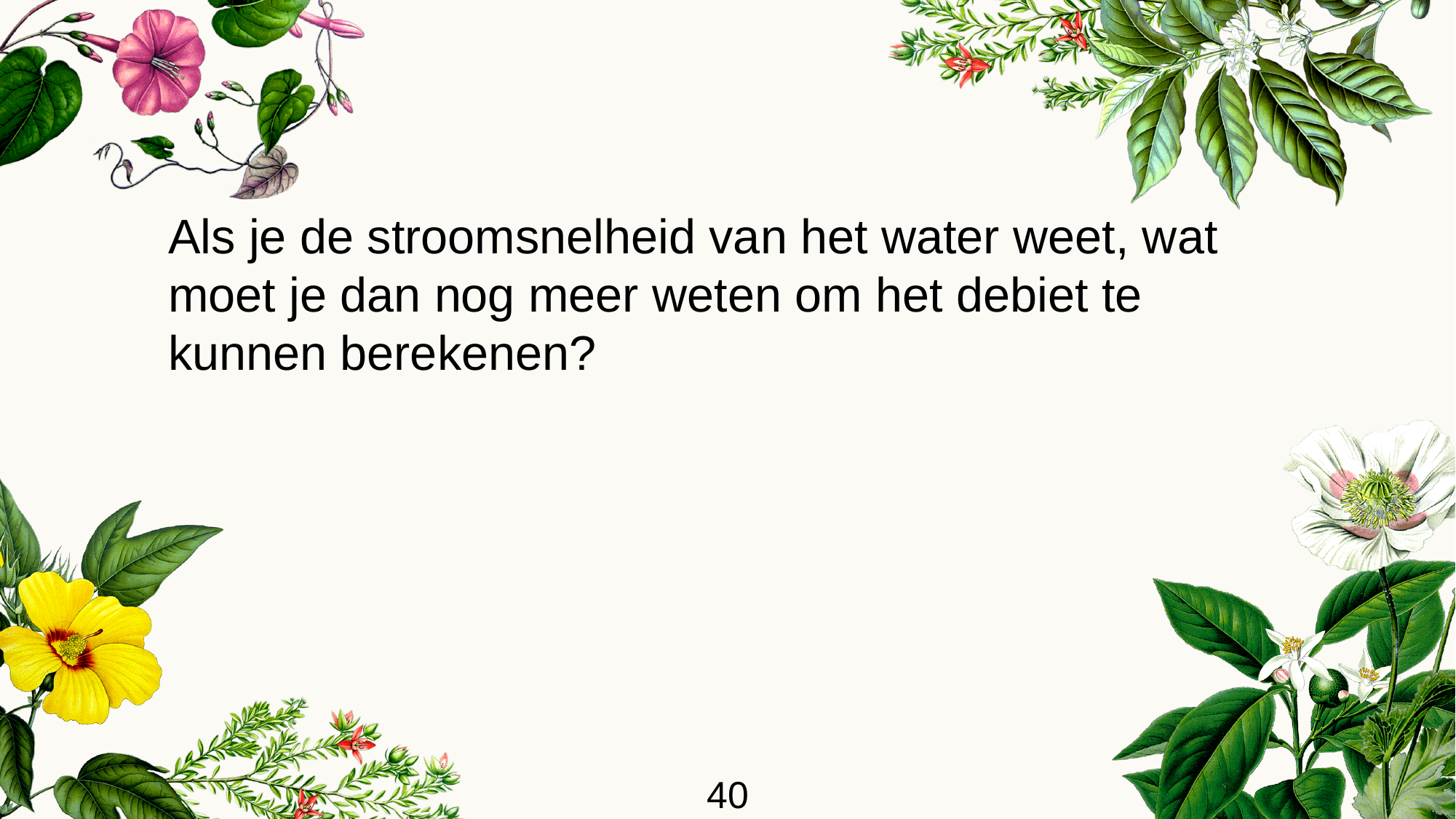

Als je de stroomsnelheid van het water weet, wat moet je dan nog meer weten om het debiet te kunnen berekenen?
40